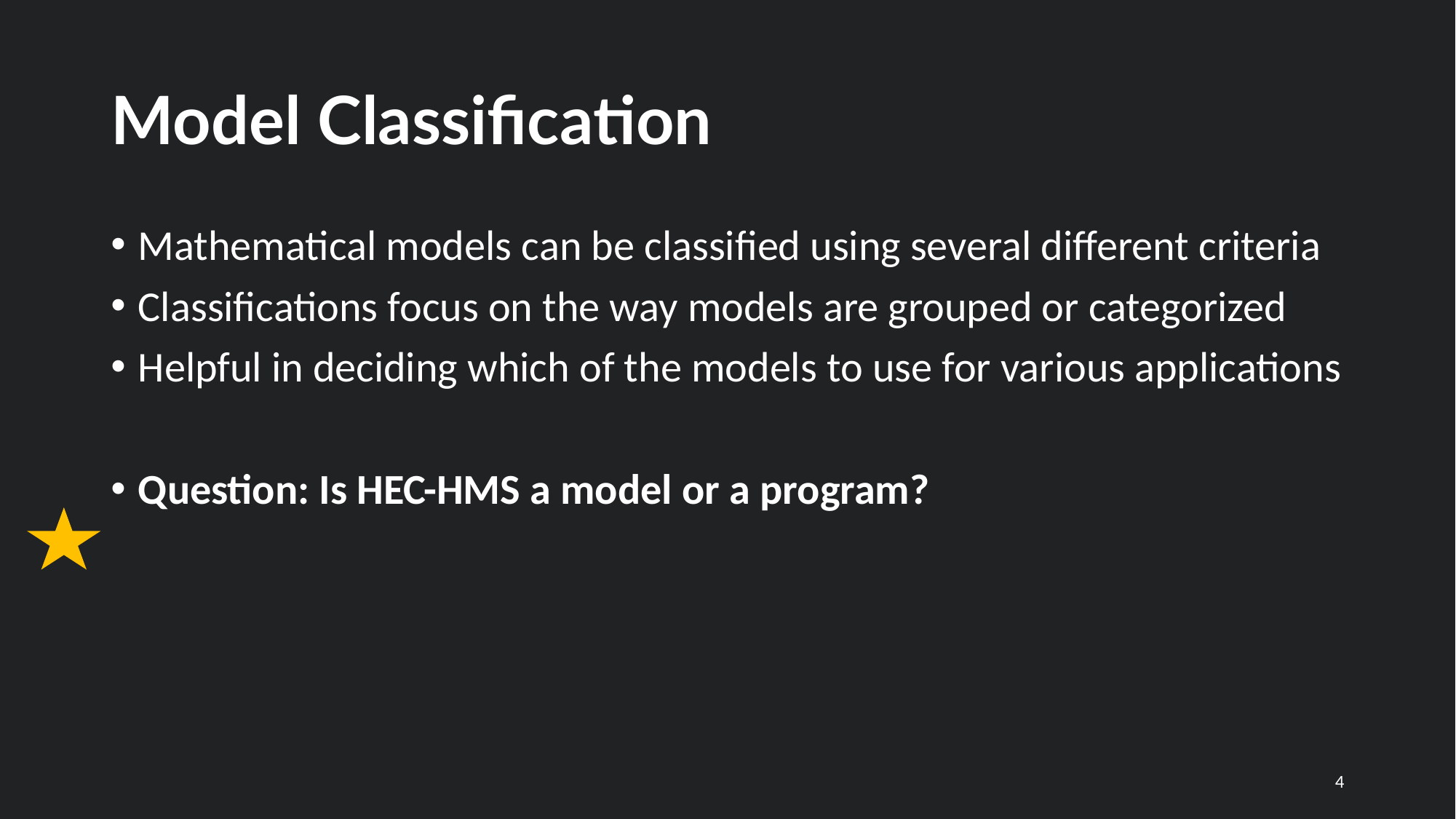

# Model Classification
Mathematical models can be classified using several different criteria
Classifications focus on the way models are grouped or categorized
Helpful in deciding which of the models to use for various applications

Question: Is HEC-HMS a model or a program?

4